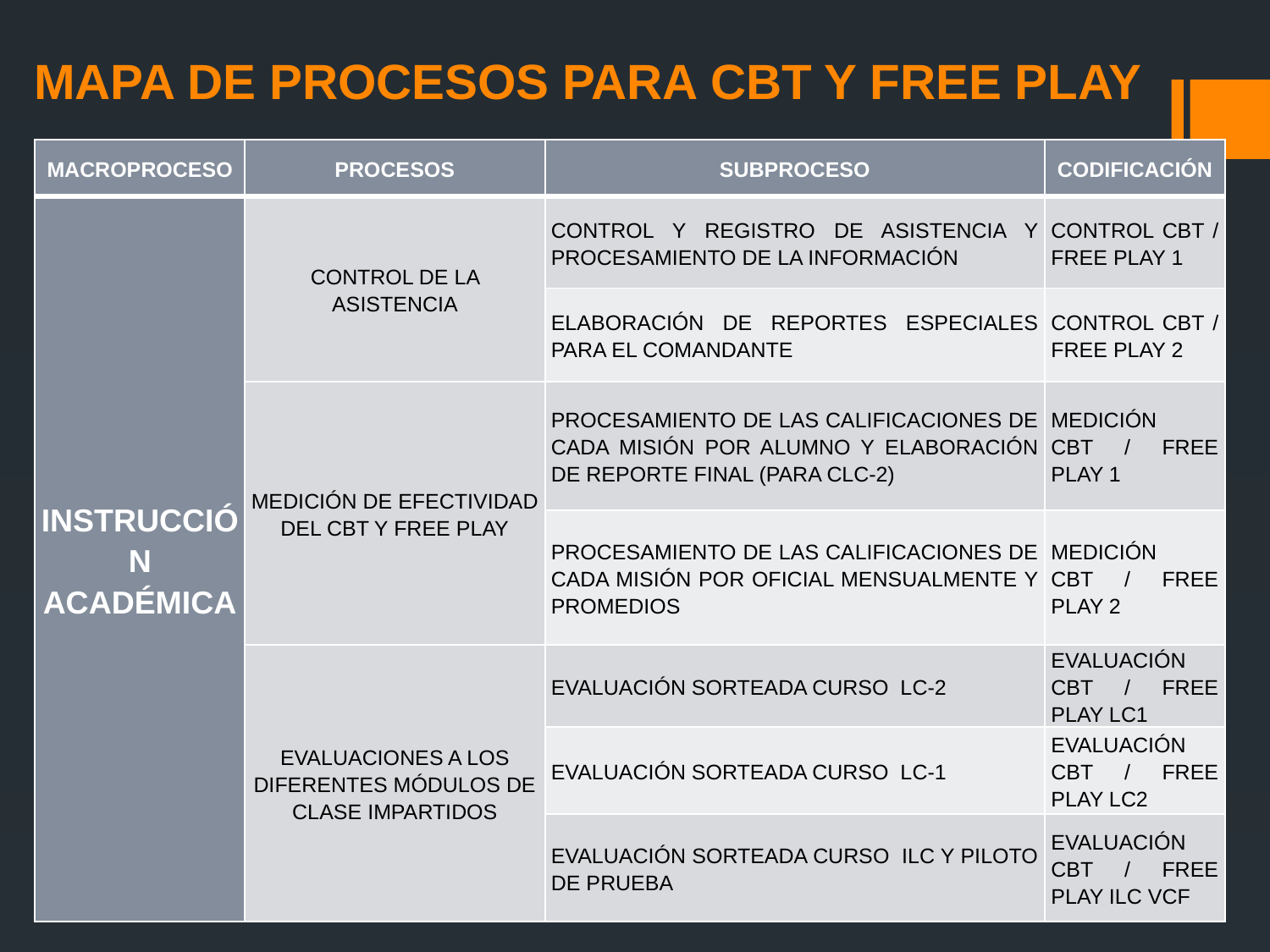

MAPA DE PROCESOS PARA CBT Y FREE PLAY
| MACROPROCESO | PROCESOS | SUBPROCESO | CODIFICACIÓN |
| --- | --- | --- | --- |
| INSTRUCCIÓN ACADÉMICA | CONTROL DE LA ASISTENCIA | CONTROL Y REGISTRO DE ASISTENCIA Y PROCESAMIENTO DE LA INFORMACIÓN | CONTROL CBT / FREE PLAY 1 |
|  |  | ELABORACIÓN DE REPORTES ESPECIALES PARA EL COMANDANTE | CONTROL CBT / FREE PLAY 2 |
|  | MEDICIÓN DE EFECTIVIDAD DEL CBT Y FREE PLAY | PROCESAMIENTO DE LAS CALIFICACIONES DE CADA MISIÓN POR ALUMNO Y ELABORACIÓN DE REPORTE FINAL (PARA CLC-2) | MEDICIÓN CBT / FREE PLAY 1 |
|  |  | PROCESAMIENTO DE LAS CALIFICACIONES DE CADA MISIÓN POR OFICIAL MENSUALMENTE Y PROMEDIOS | MEDICIÓN CBT / FREE PLAY 2 |
|  | EVALUACIONES A LOS DIFERENTES MÓDULOS DE CLASE IMPARTIDOS | EVALUACIÓN SORTEADA CURSO LC-2 | EVALUACIÓN CBT / FREE PLAY LC1 |
|  |  | EVALUACIÓN SORTEADA CURSO LC-1 | EVALUACIÓN CBT / FREE PLAY LC2 |
|  |  | EVALUACIÓN SORTEADA CURSO ILC Y PILOTO DE PRUEBA | EVALUACIÓN CBT / FREE PLAY ILC VCF |